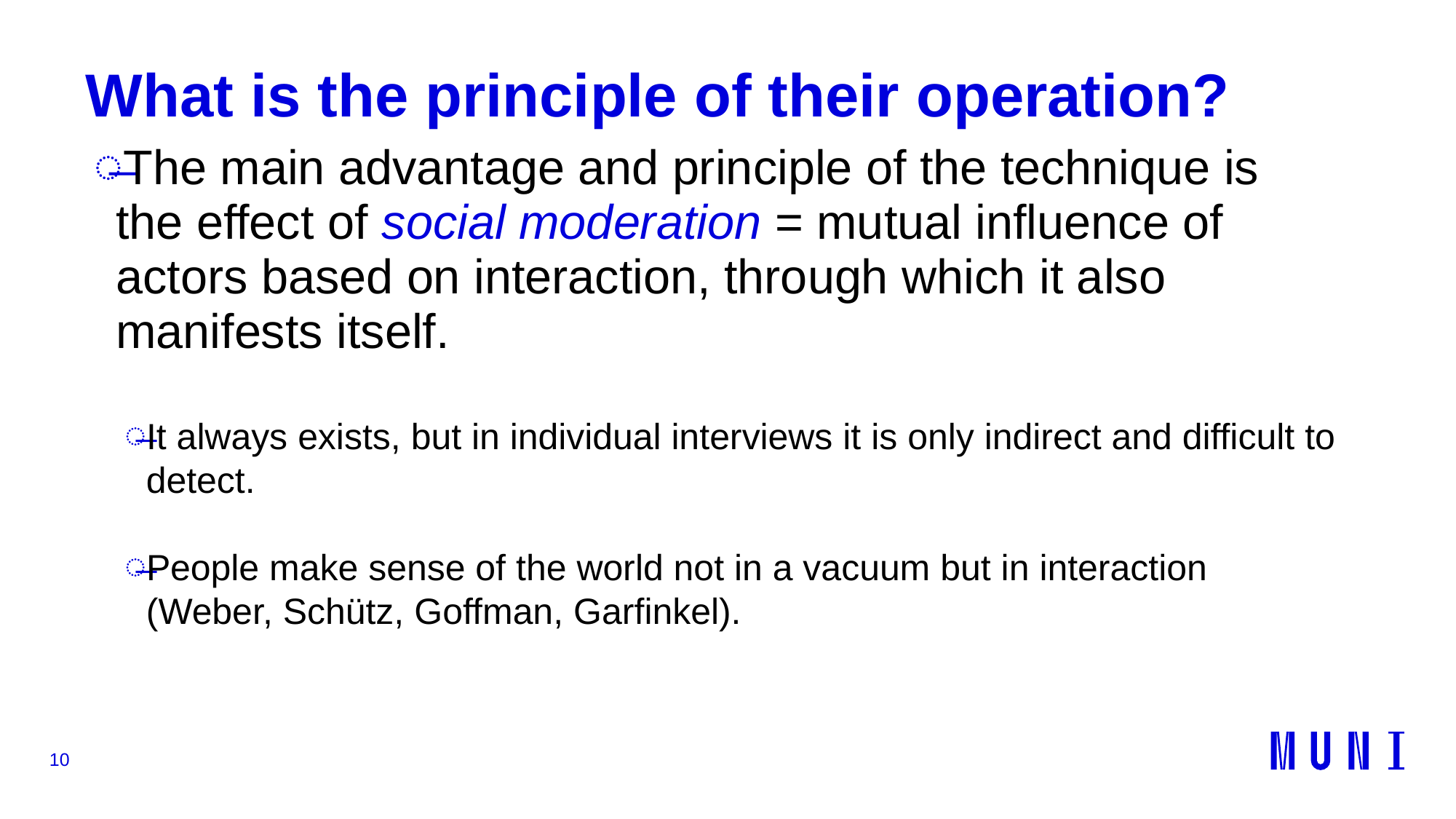

# What is the principle of their operation?
The main advantage and principle of the technique is the effect of social moderation = mutual influence of actors based on interaction, through which it also manifests itself.

It always exists, but in individual interviews it is only indirect and difficult to detect.

People make sense of the world not in a vacuum but in interaction (Weber, Schütz, Goffman, Garfinkel).
10